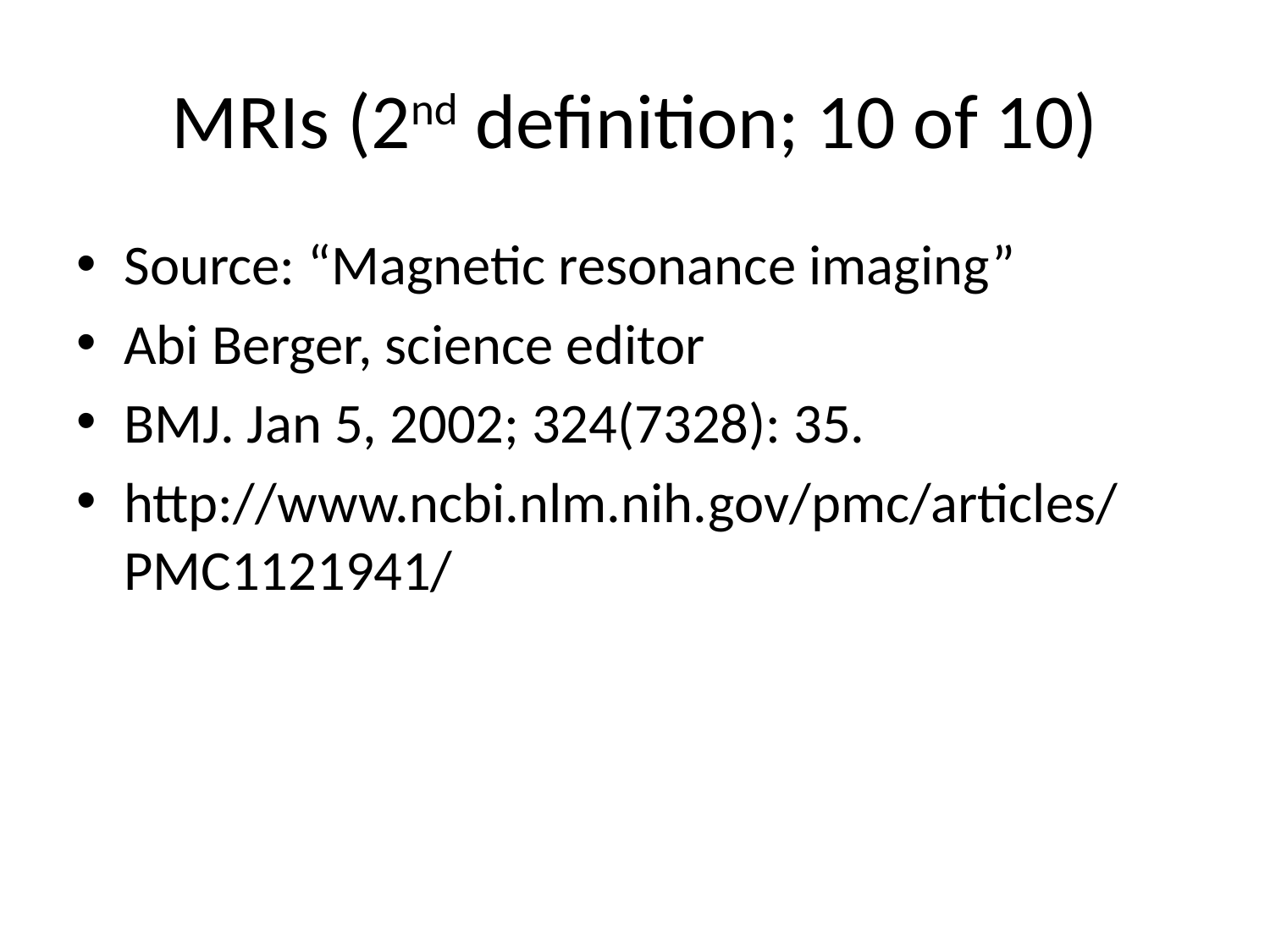

# MRIs (2nd definition; 10 of 10)
Source: “Magnetic resonance imaging”
Abi Berger, science editor
BMJ. Jan 5, 2002; 324(7328): 35.
http://www.ncbi.nlm.nih.gov/pmc/articles/PMC1121941/